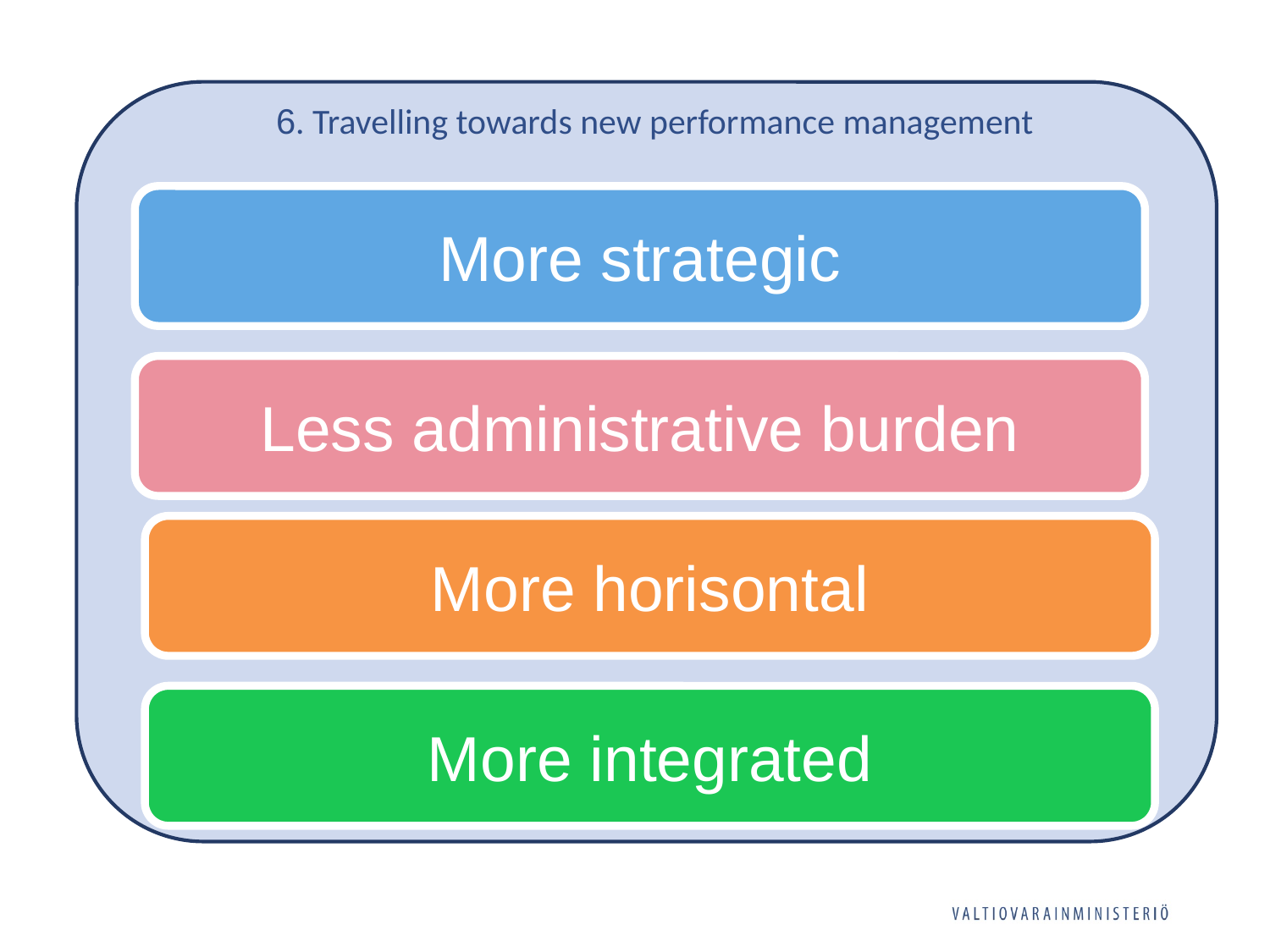

6. Travelling towards new performance management
More strategic
Less administrative burden
More horisontal
More integrated